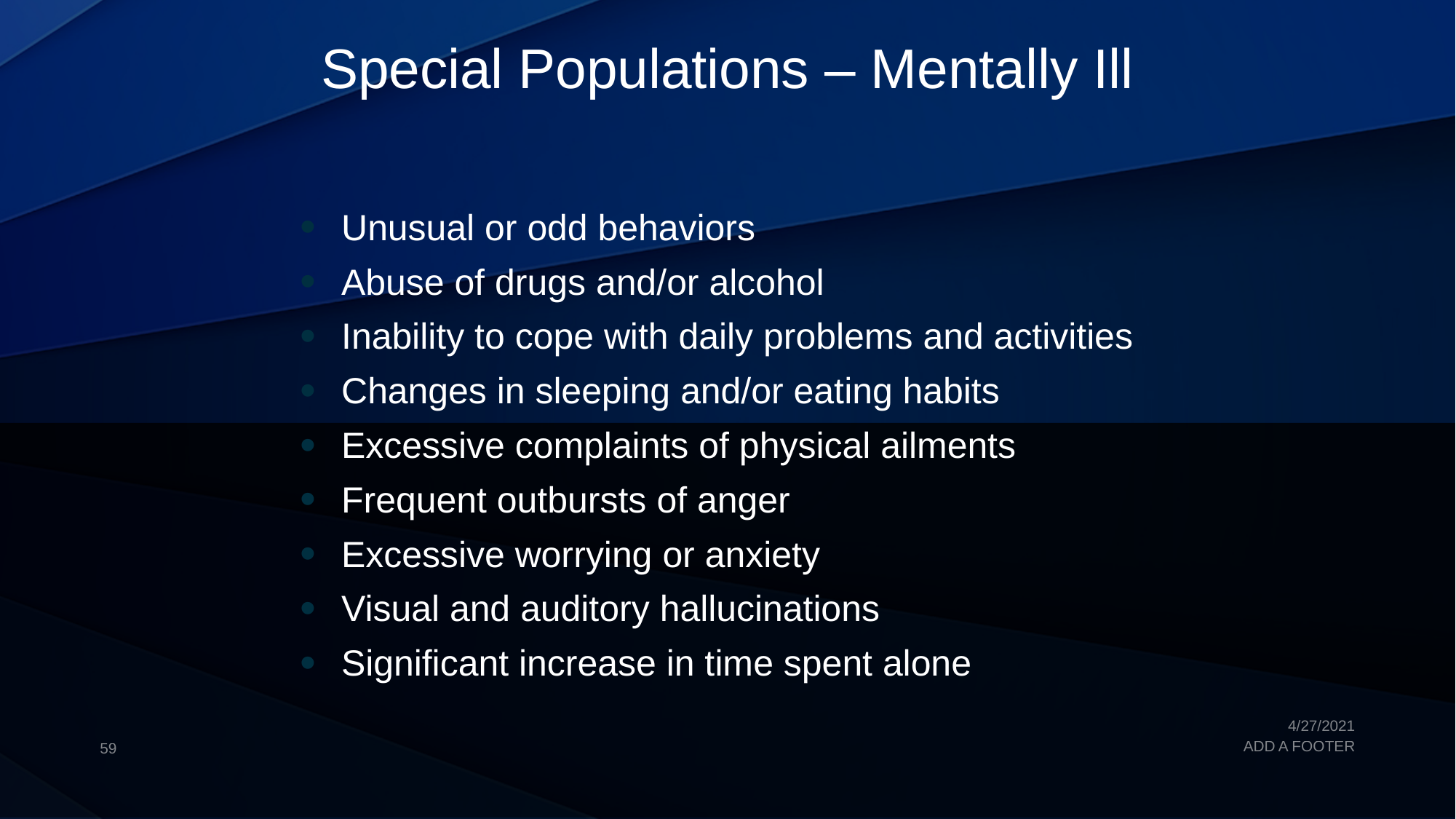

# Special Populations – Mentally Ill
Unusual or odd behaviors
Abuse of drugs and/or alcohol
Inability to cope with daily problems and activities
Changes in sleeping and/or eating habits
Excessive complaints of physical ailments
Frequent outbursts of anger
Excessive worrying or anxiety
Visual and auditory hallucinations
Significant increase in time spent alone

4/27/2021
59
ADD A FOOTER